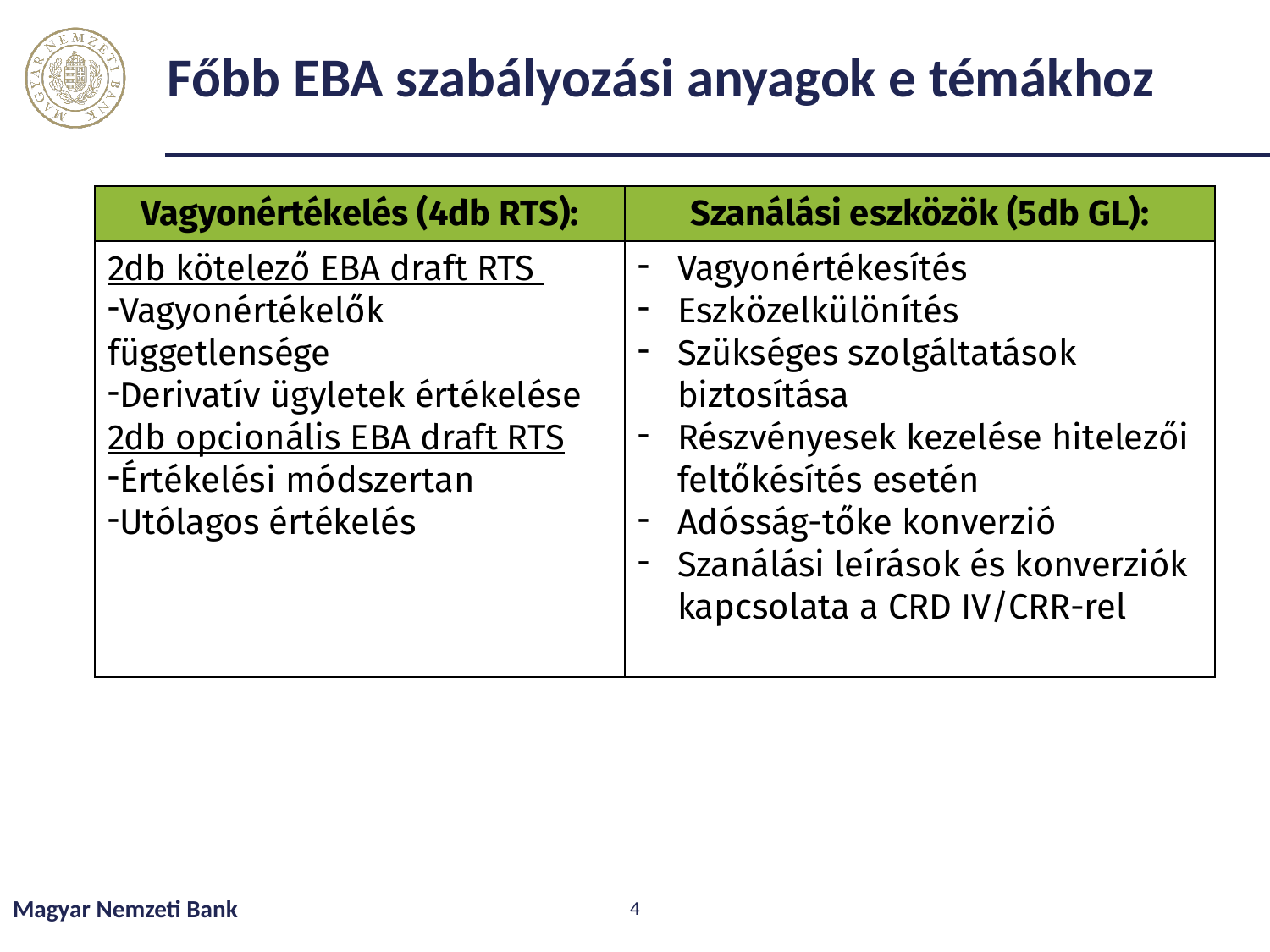

# Főbb EBA szabályozási anyagok e témákhoz
| Vagyonértékelés (4db RTS): | Szanálási eszközök (5db GL): |
| --- | --- |
| 2db kötelező EBA draft RTS Vagyonértékelők függetlensége Derivatív ügyletek értékelése 2db opcionális EBA draft RTS Értékelési módszertan Utólagos értékelés | Vagyonértékesítés Eszközelkülönítés Szükséges szolgáltatások biztosítása Részvényesek kezelése hitelezői feltőkésítés esetén Adósság-tőke konverzió Szanálási leírások és konverziók kapcsolata a CRD IV/CRR-rel |
Magyar Nemzeti Bank
4